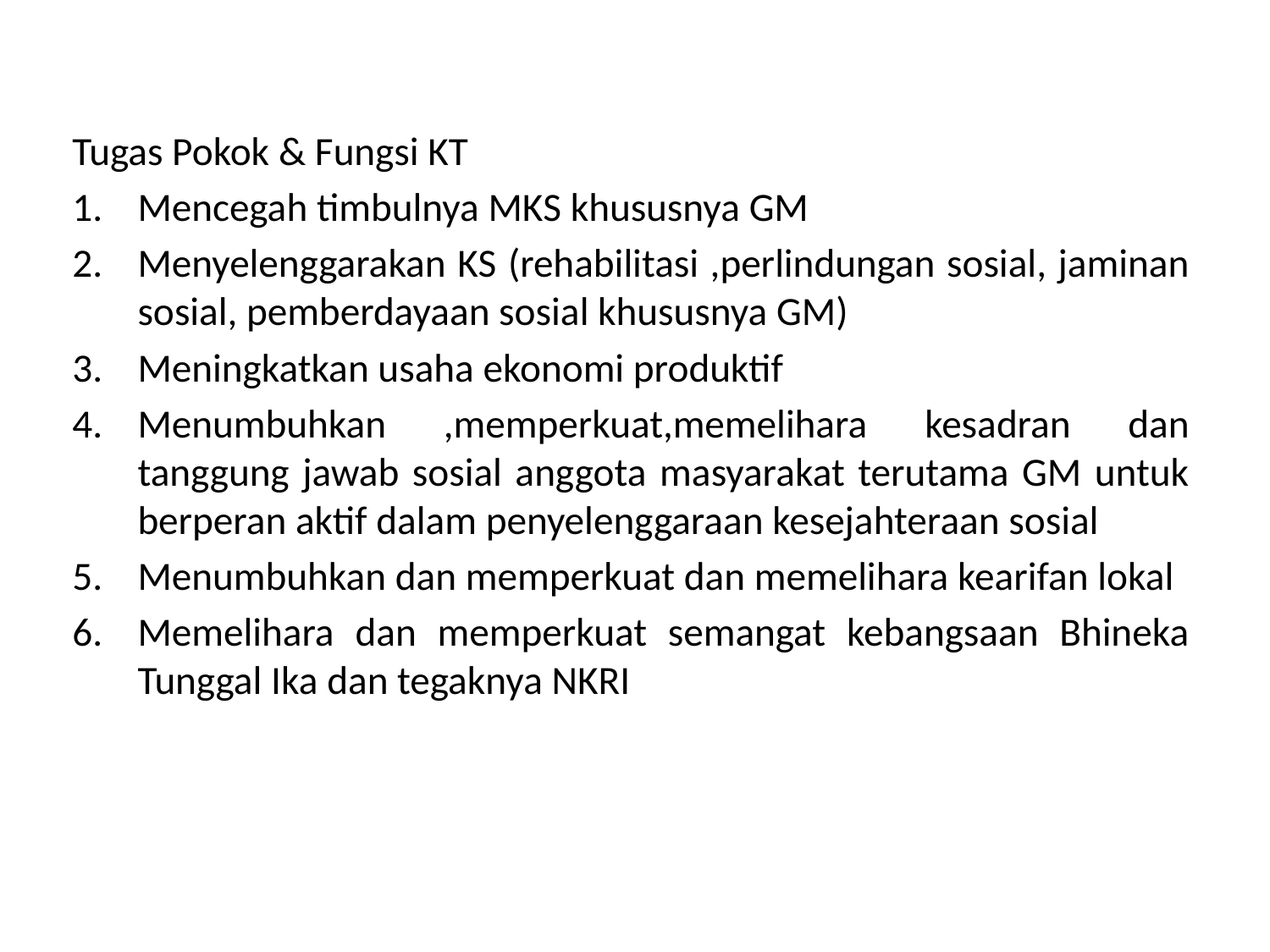

#
Tugas Pokok & Fungsi KT
Mencegah timbulnya MKS khususnya GM
Menyelenggarakan KS (rehabilitasi ,perlindungan sosial, jaminan sosial, pemberdayaan sosial khususnya GM)
Meningkatkan usaha ekonomi produktif
Menumbuhkan ,memperkuat,memelihara kesadran dan tanggung jawab sosial anggota masyarakat terutama GM untuk berperan aktif dalam penyelenggaraan kesejahteraan sosial
Menumbuhkan dan memperkuat dan memelihara kearifan lokal
Memelihara dan memperkuat semangat kebangsaan Bhineka Tunggal Ika dan tegaknya NKRI